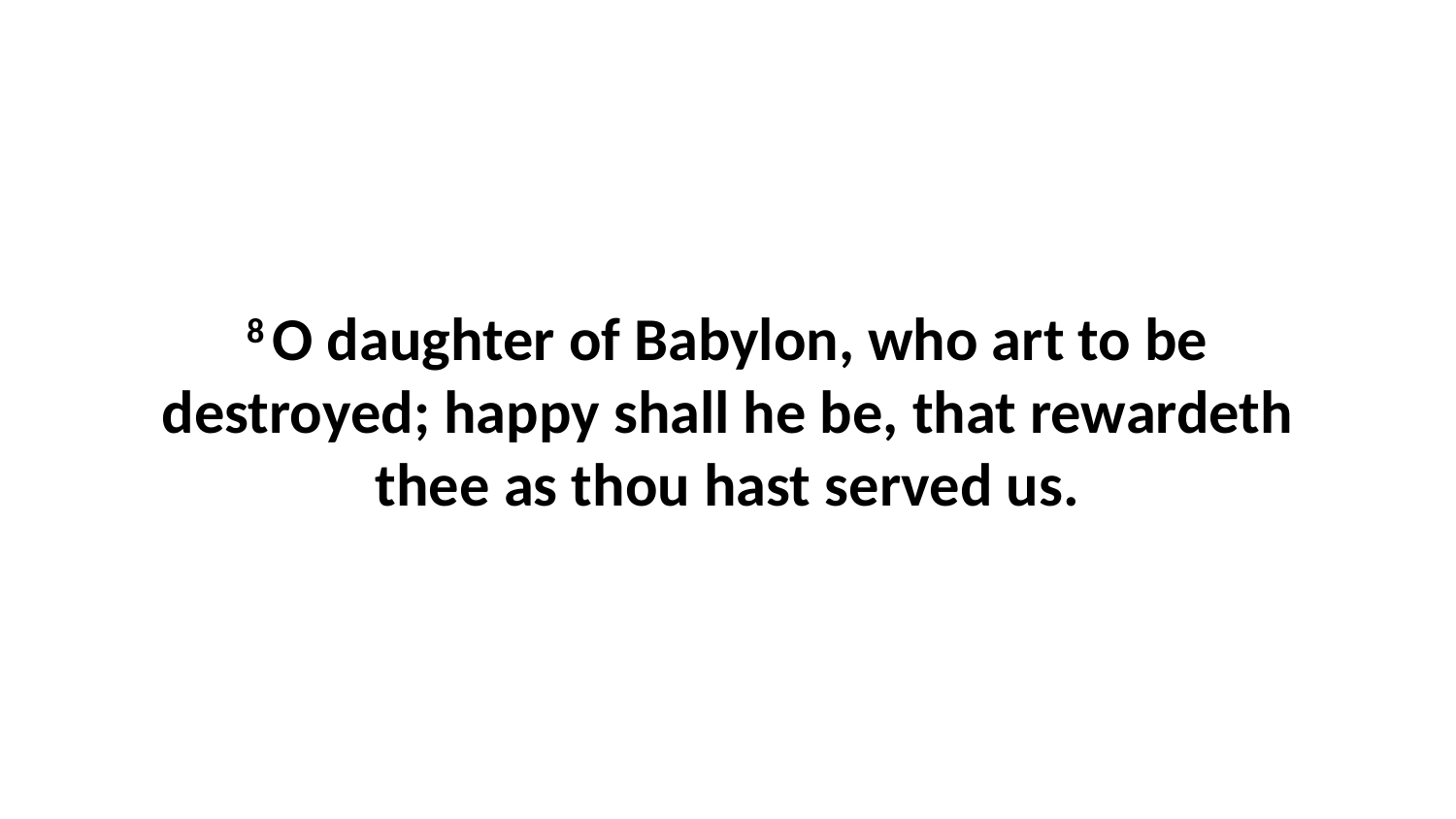

8 O daughter of Babylon, who art to be destroyed; happy shall he be, that rewardeth thee as thou hast served us.